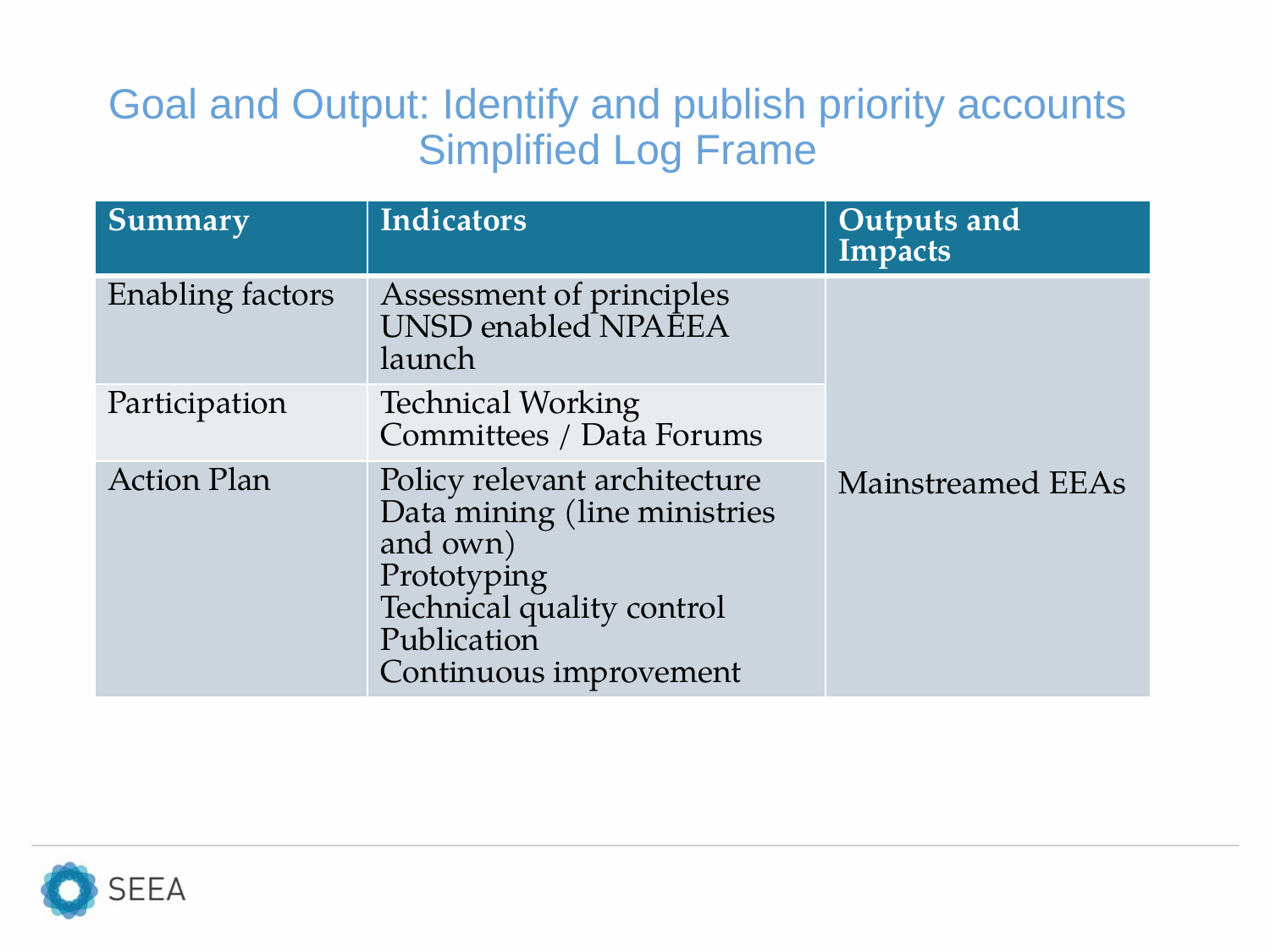

# Goal and Output: Identify and publish priority accounts Simplified Log Frame
| Summary | Indicators | Outputs and Impacts |
| --- | --- | --- |
| Enabling factors | Assessment of principles UNSD enabled NPAEEA launch | Mainstreamed EEAs |
| Participation | Technical Working Committees / Data Forums |  |
| Action Plan | Policy relevant architecture Data mining (line ministries and own) Prototyping Technical quality control Publication Continuous improvement |  |